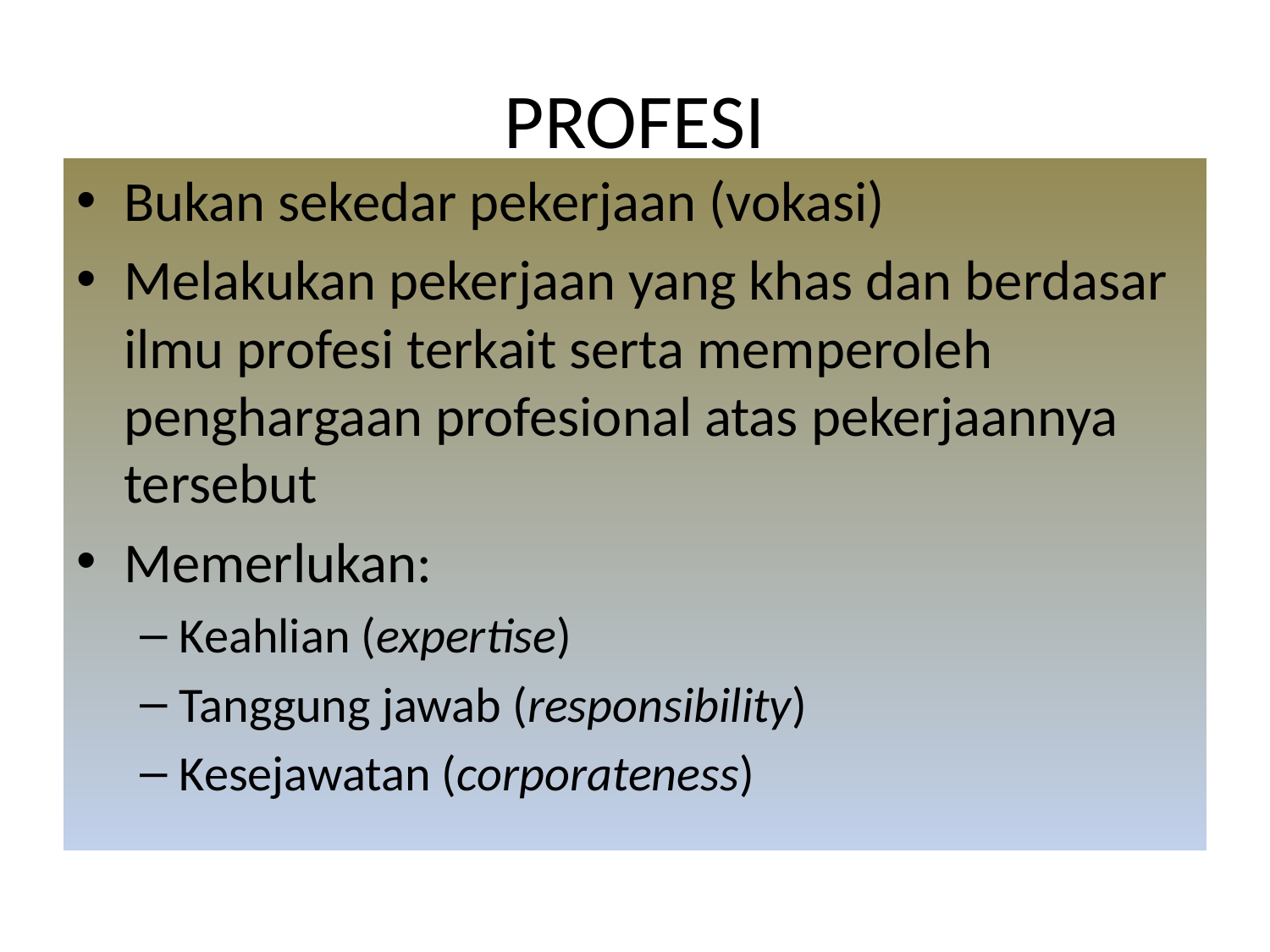

# PROFESI
Bukan sekedar pekerjaan (vokasi)
Melakukan pekerjaan yang khas dan berdasar ilmu profesi terkait serta memperoleh penghargaan profesional atas pekerjaannya tersebut
Memerlukan:
Keahlian (expertise)
Tanggung jawab (responsibility)
Kesejawatan (corporateness)